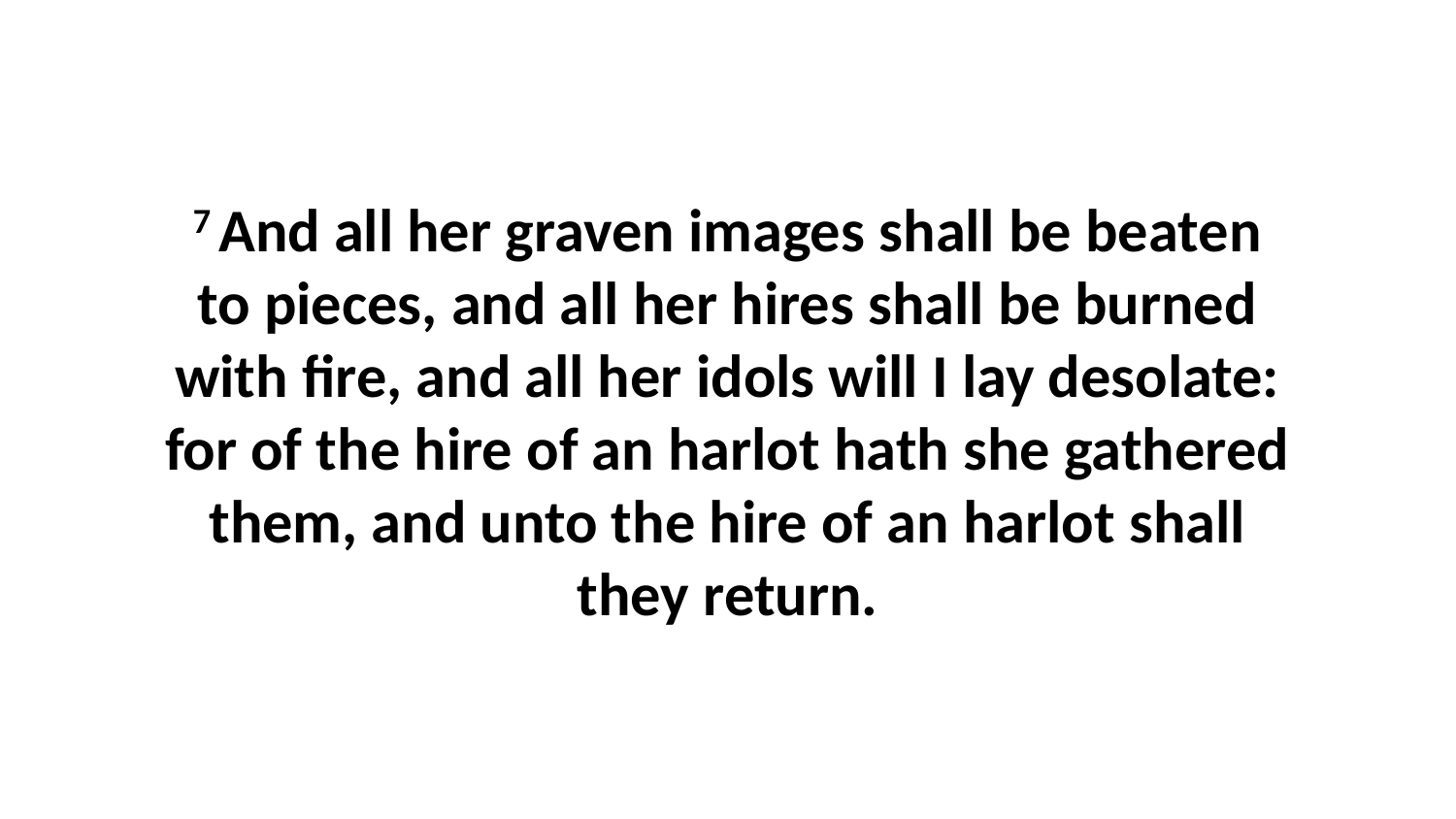

7 And all her graven images shall be beaten to pieces, and all her hires shall be burned with fire, and all her idols will I lay desolate: for of the hire of an harlot hath she gathered them, and unto the hire of an harlot shall they return.